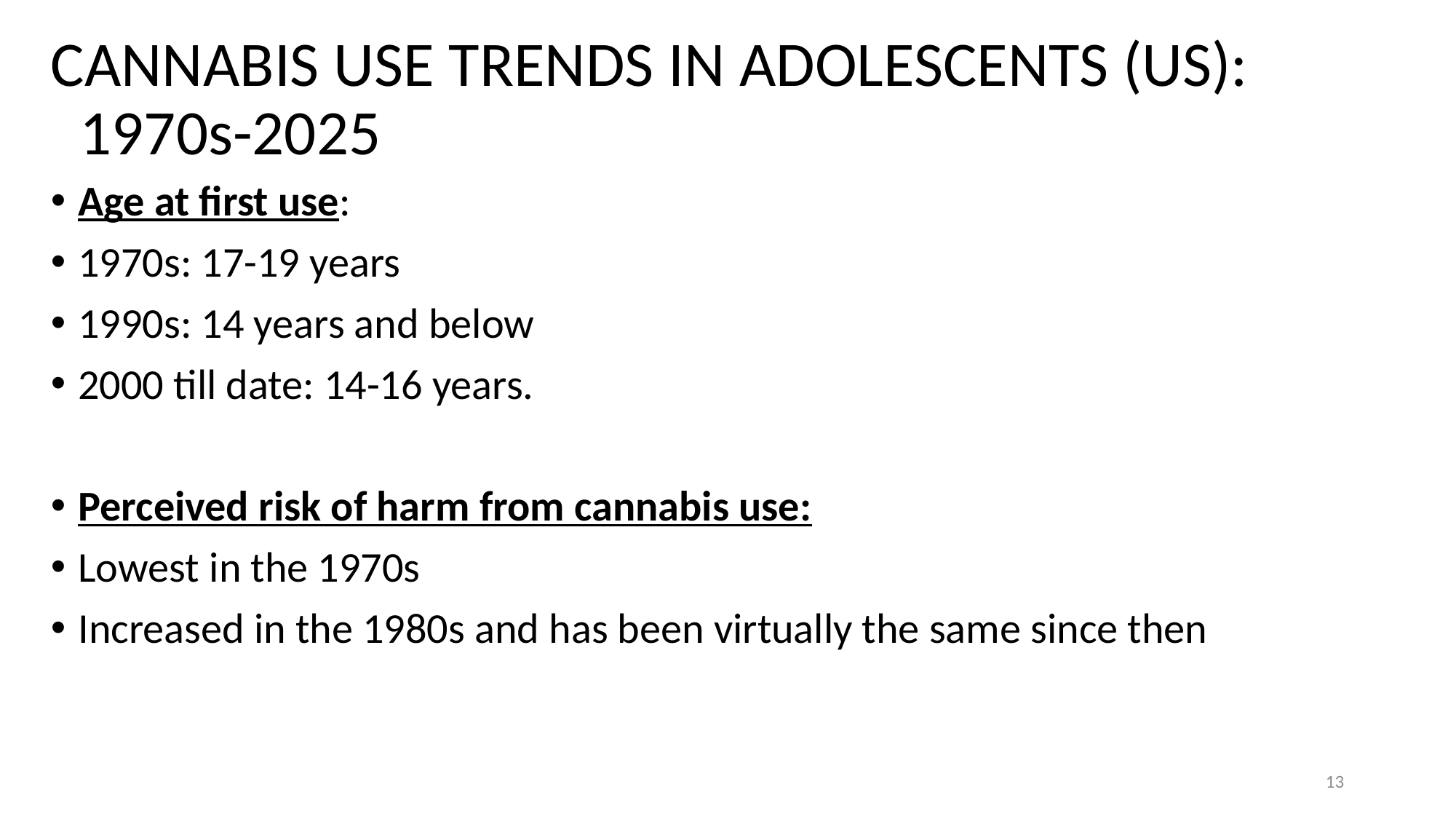

# CANNABIS USE TRENDS IN ADOLESCENTS (US):         1970s-2025
Age at first use:
1970s: 17-19 years
1990s: 14 years and below
2000 till date: 14-16 years.

Perceived risk of harm from cannabis use:
Lowest in the 1970s
Increased in the 1980s and has been virtually the same since then
13